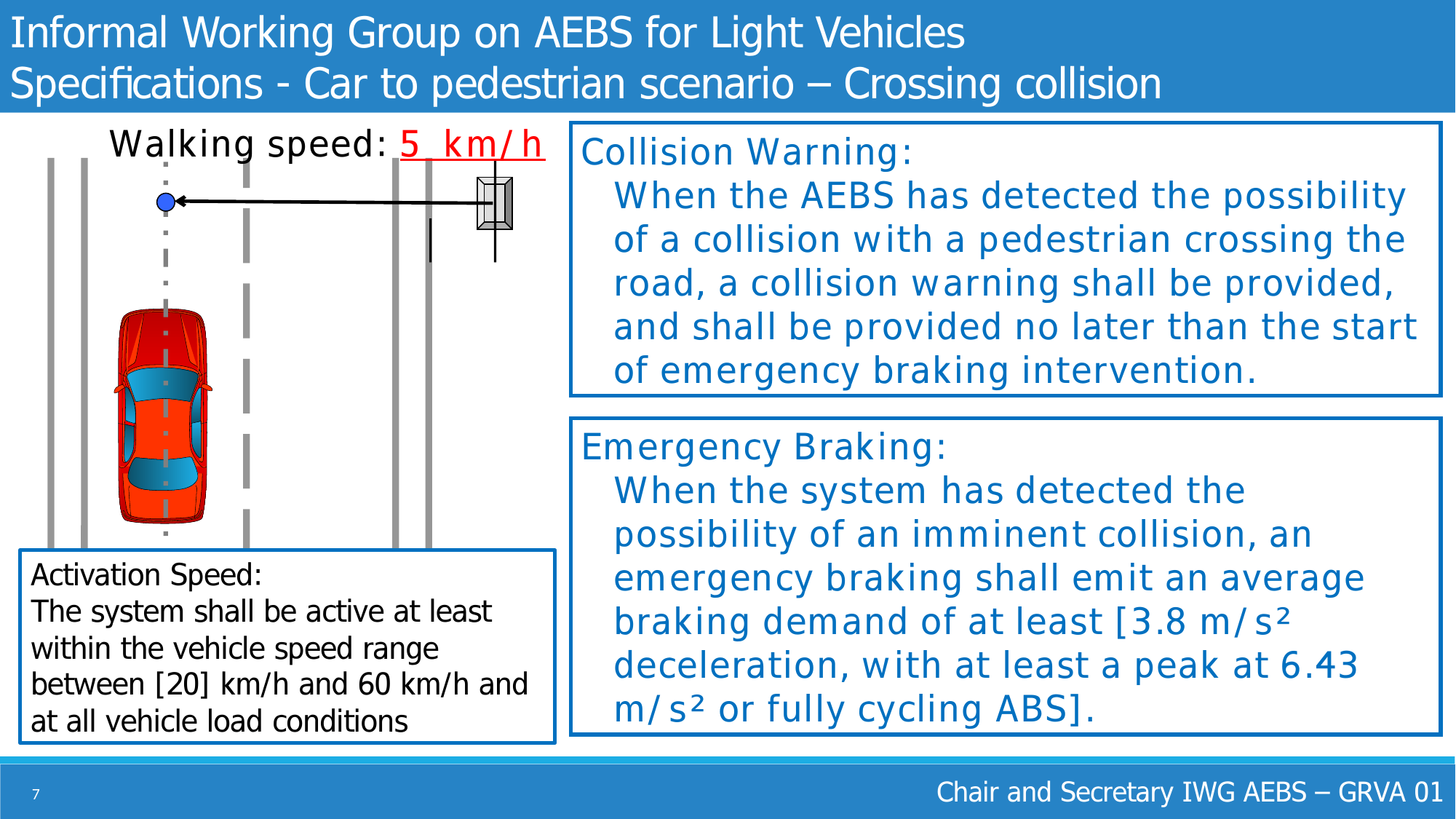

Informal Working Group on AEBS for Light Vehicles
Specifications - Car to pedestrian scenario – Crossing collision
Walking speed: 5  km/h
Collision Warning:
When the AEBS has detected the possibility of a collision with a pedestrian crossing the road, a collision warning shall be provided, and shall be provided no later than the start of emergency braking intervention.

Emergency Braking:
When the system has detected the possibility of an imminent collision, an emergency braking shall emit an average braking demand of at least [3.8 m/s² deceleration, with at least a peak at 6.43 m/s² or fully cycling ABS].

Activation Speed:
The system shall be active at least within the vehicle speed range between [20] km/h and 60 km/h and at all vehicle load conditions
Chair and Secretary IWG AEBS – GRVA 01
7